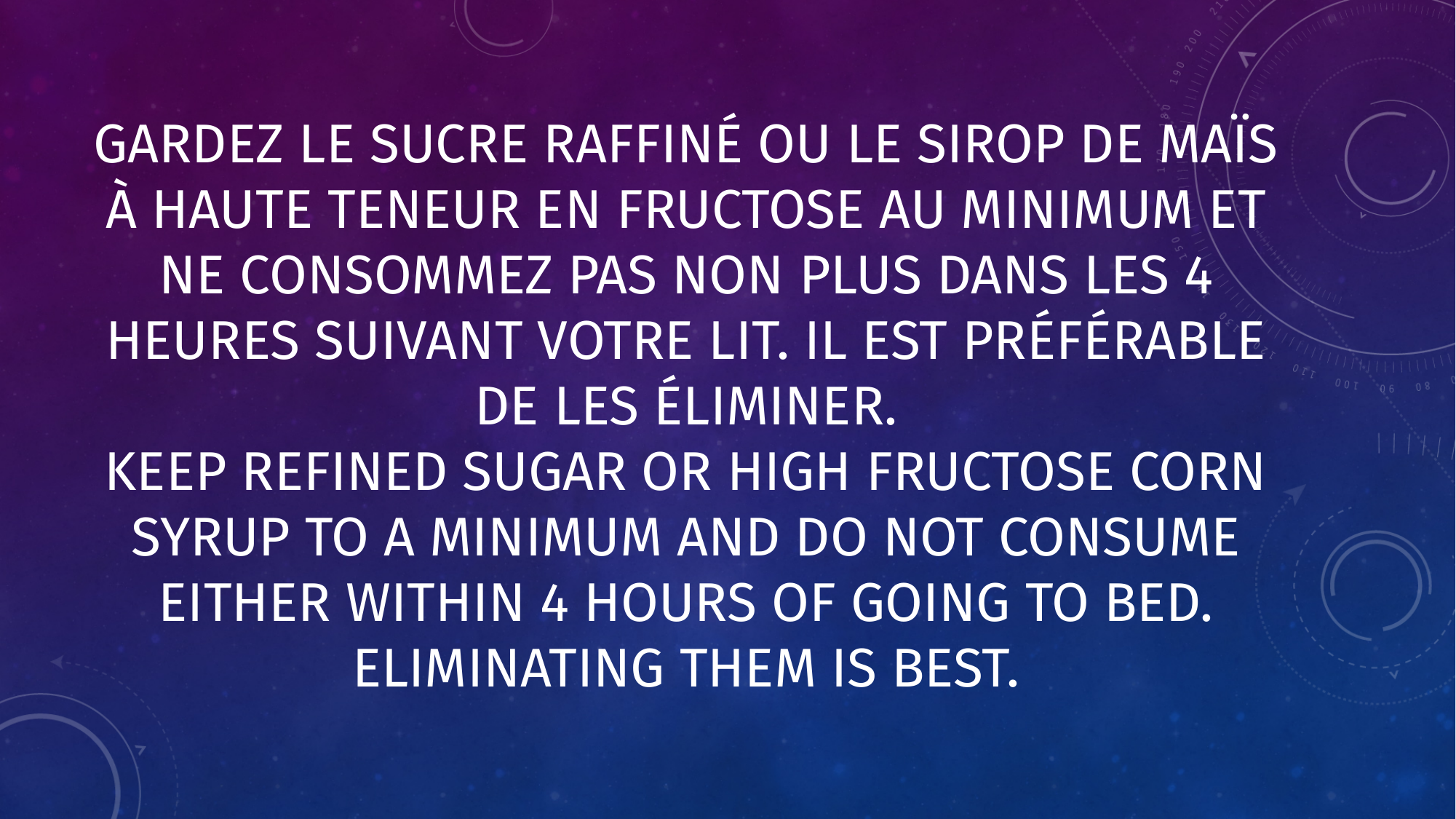

# Gardez le sucre raffiné ou le sirop de maïs à haute teneur en fructose au minimum et ne consommez pas non plus dans les 4 heures suivant votre lit. Il est préférable de les éliminer. Keep refined sugar or high fructose corn syrup to a minimum and do not consume either within 4 hours of going to bed. Eliminating them is best.